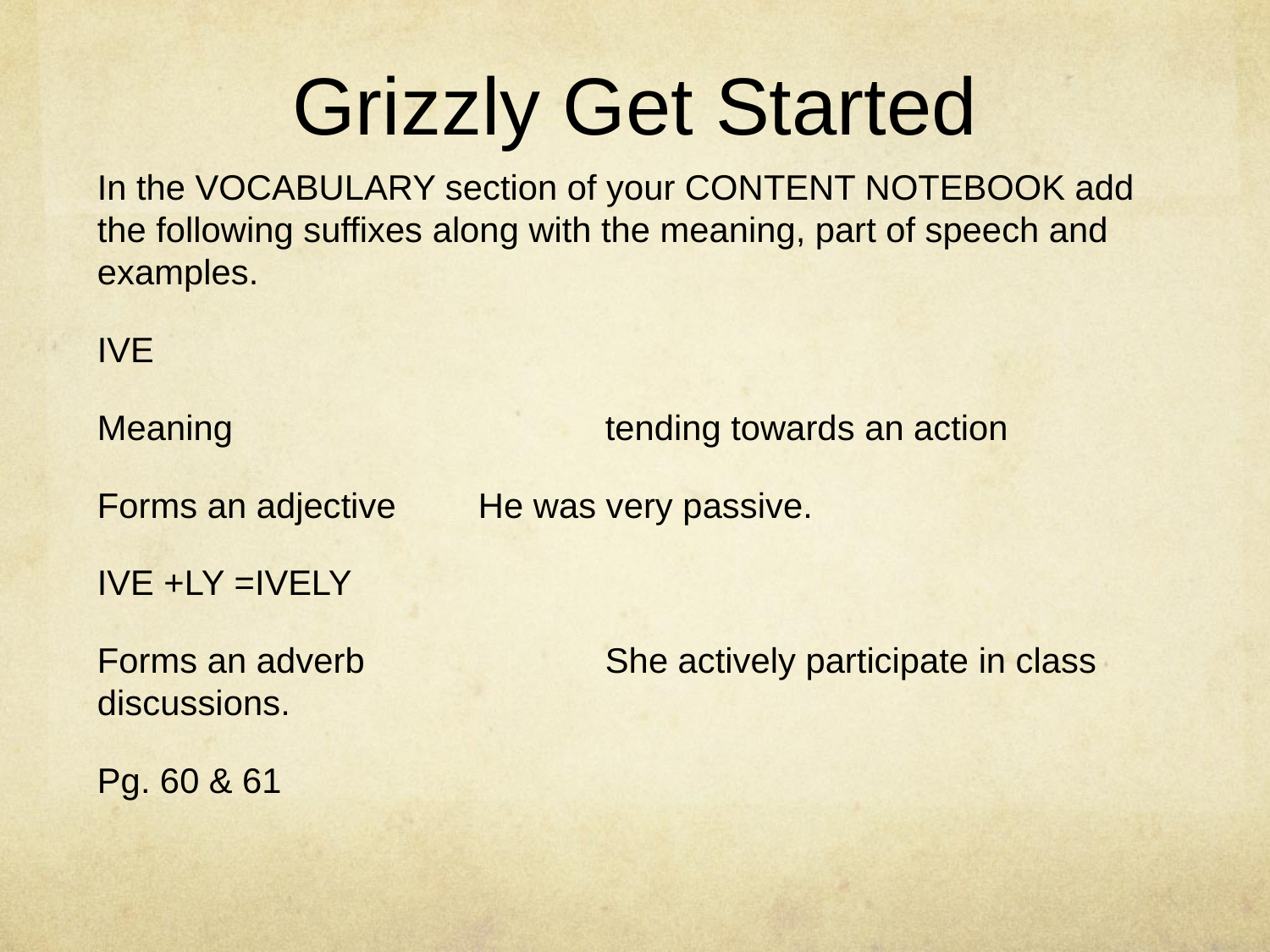

# Grizzly Get Started
In the VOCABULARY section of your CONTENT NOTEBOOK add the following suffixes along with the meaning, part of speech and examples.
IVE
Meaning			tending towards an action
Forms an adjective	He was very passive.
IVE +LY =IVELY
Forms an adverb		She actively participate in class discussions.
Pg. 60 & 61